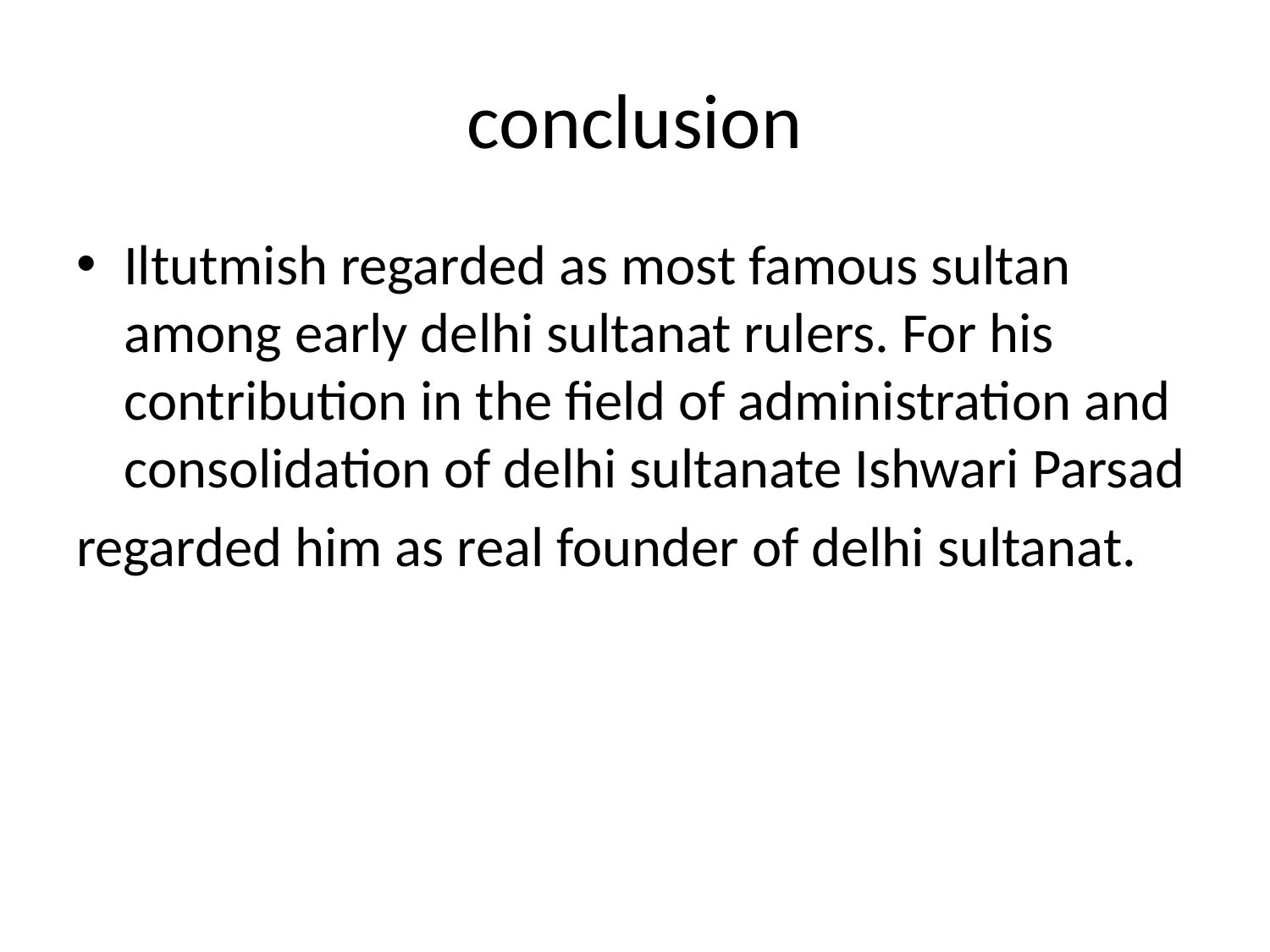

# conclusion
Iltutmish regarded as most famous sultan  among early delhi sultanat rulers. For his contribution in the field of administration and consolidation of delhi sultanate Ishwari Parsad
regarded him as real founder of delhi sultanat.